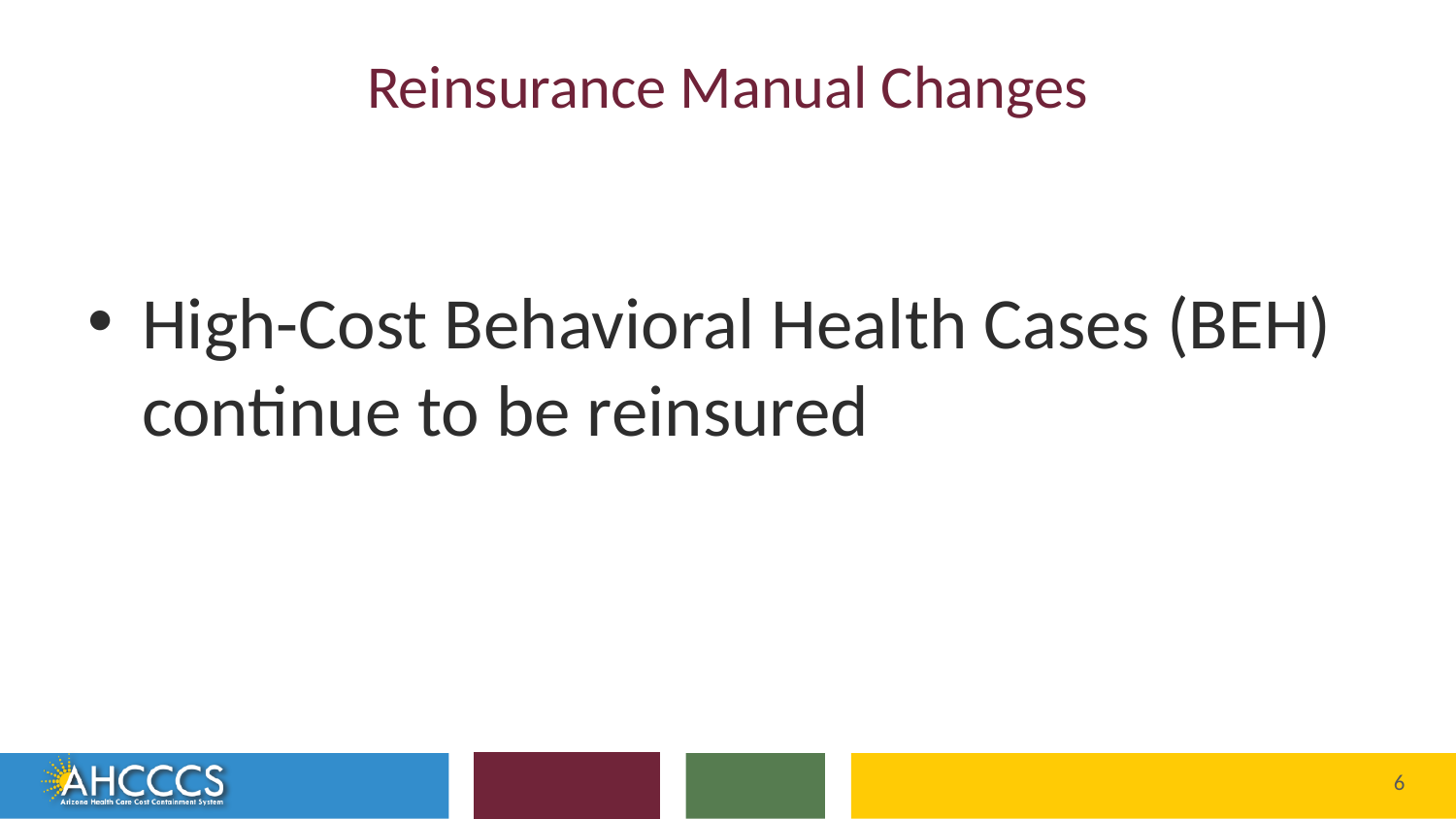

# Reinsurance Manual Changes

High-Cost Behavioral Health Cases (BEH) continue to be reinsured